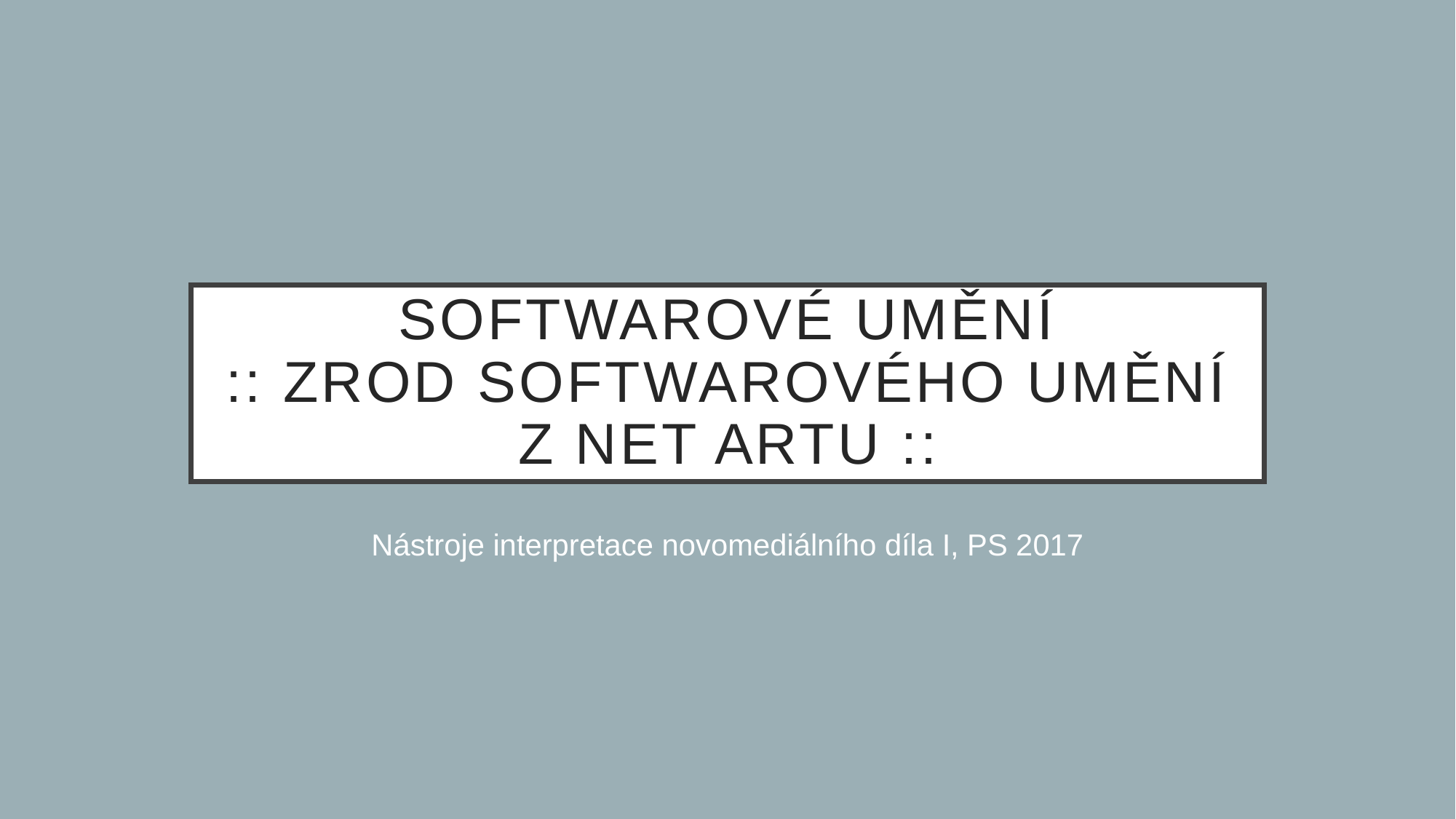

# Softwarové umění :: zrod softwarového umění z net artu ::
Nástroje interpretace novomediálního díla I, PS 2017